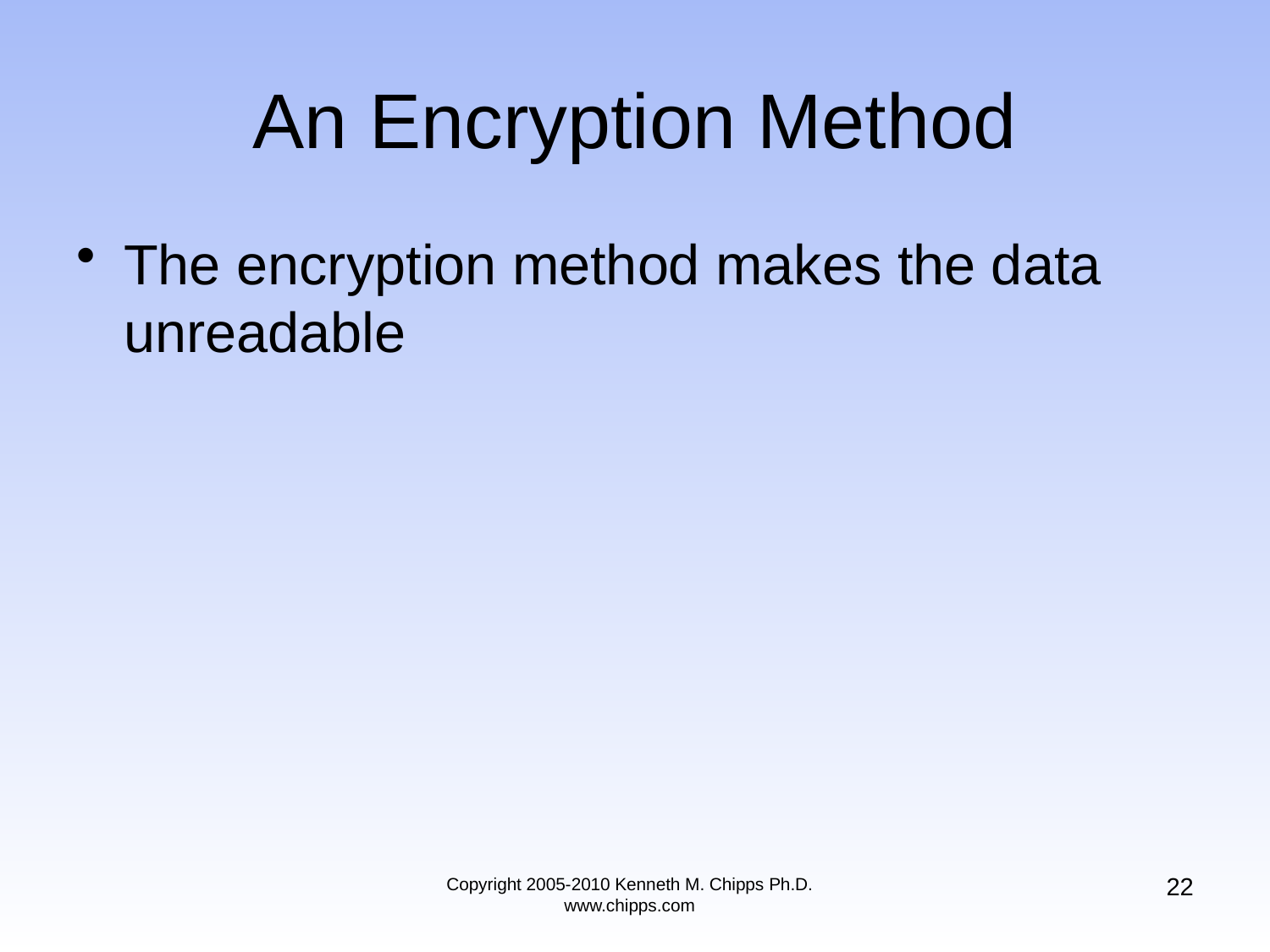

# An Encryption Method
The encryption method makes the data unreadable
22
Copyright 2005-2010 Kenneth M. Chipps Ph.D. www.chipps.com